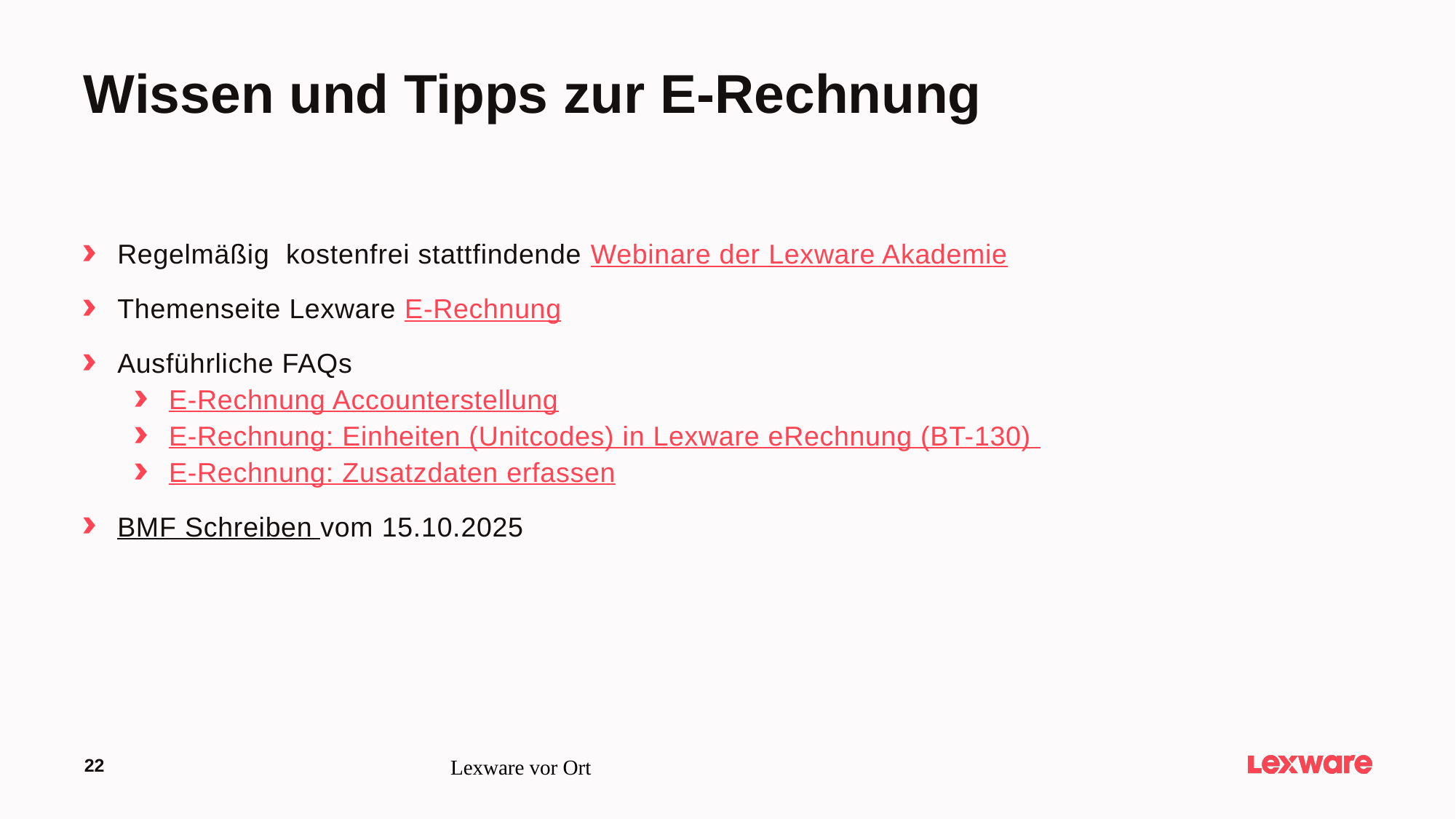

Wissen und Tipps zur E-Rechnung
Regelmäßig  kostenfrei stattfindende Webinare der Lexware Akademie
Themenseite Lexware E-Rechnung
Ausführliche FAQs
E-Rechnung Accounterstellung
E-Rechnung: Einheiten (Unitcodes) in Lexware eRechnung (BT-130)
E-Rechnung: Zusatzdaten erfassen
BMF Schreiben vom 15.10.2025

22
Lexware vor Ort